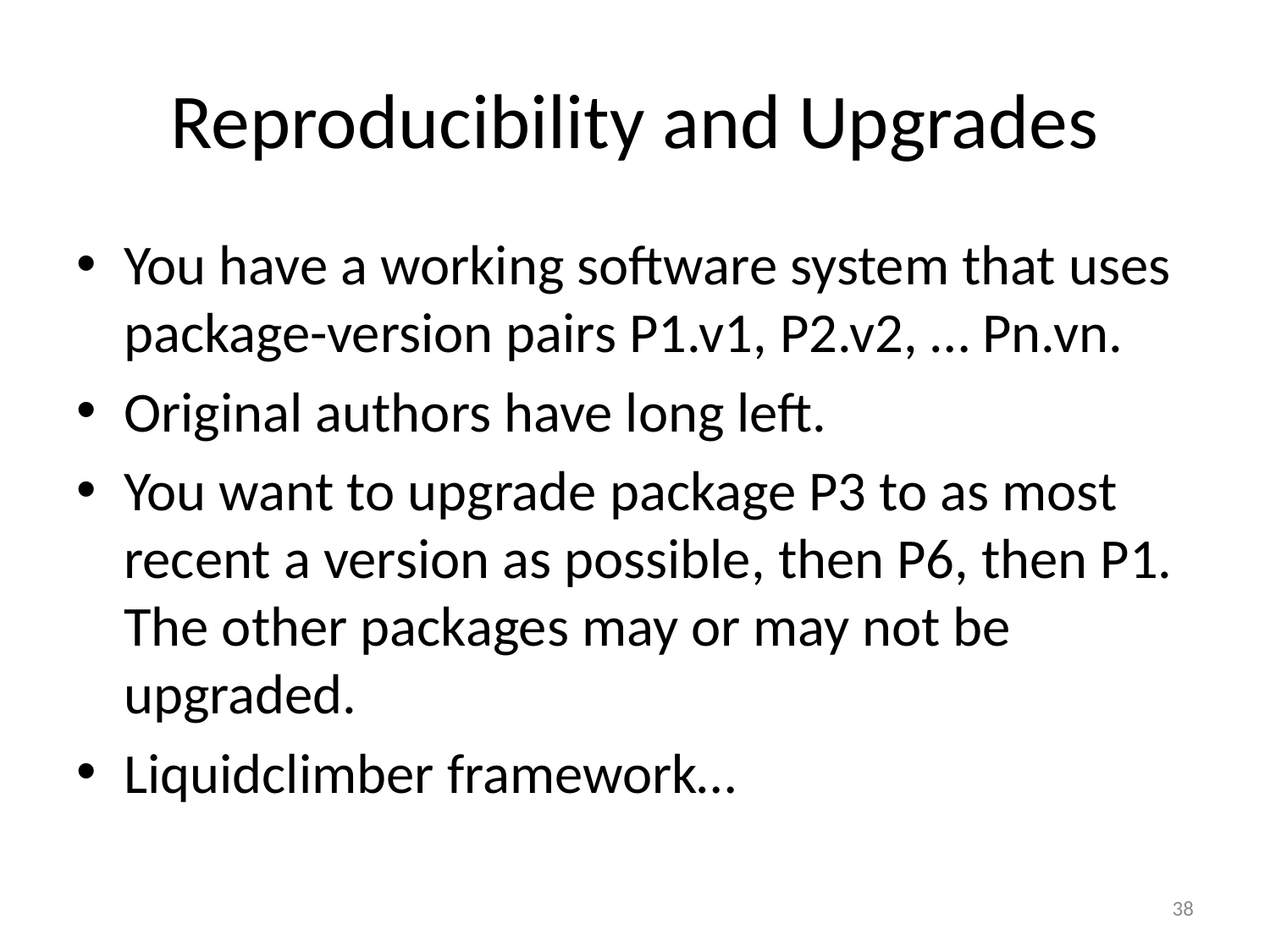

# Reproducibility and Upgrades
You have a working software system that uses package-version pairs P1.v1, P2.v2, … Pn.vn.
Original authors have long left.
You want to upgrade package P3 to as most recent a version as possible, then P6, then P1. The other packages may or may not be upgraded.
Liquidclimber framework…

38